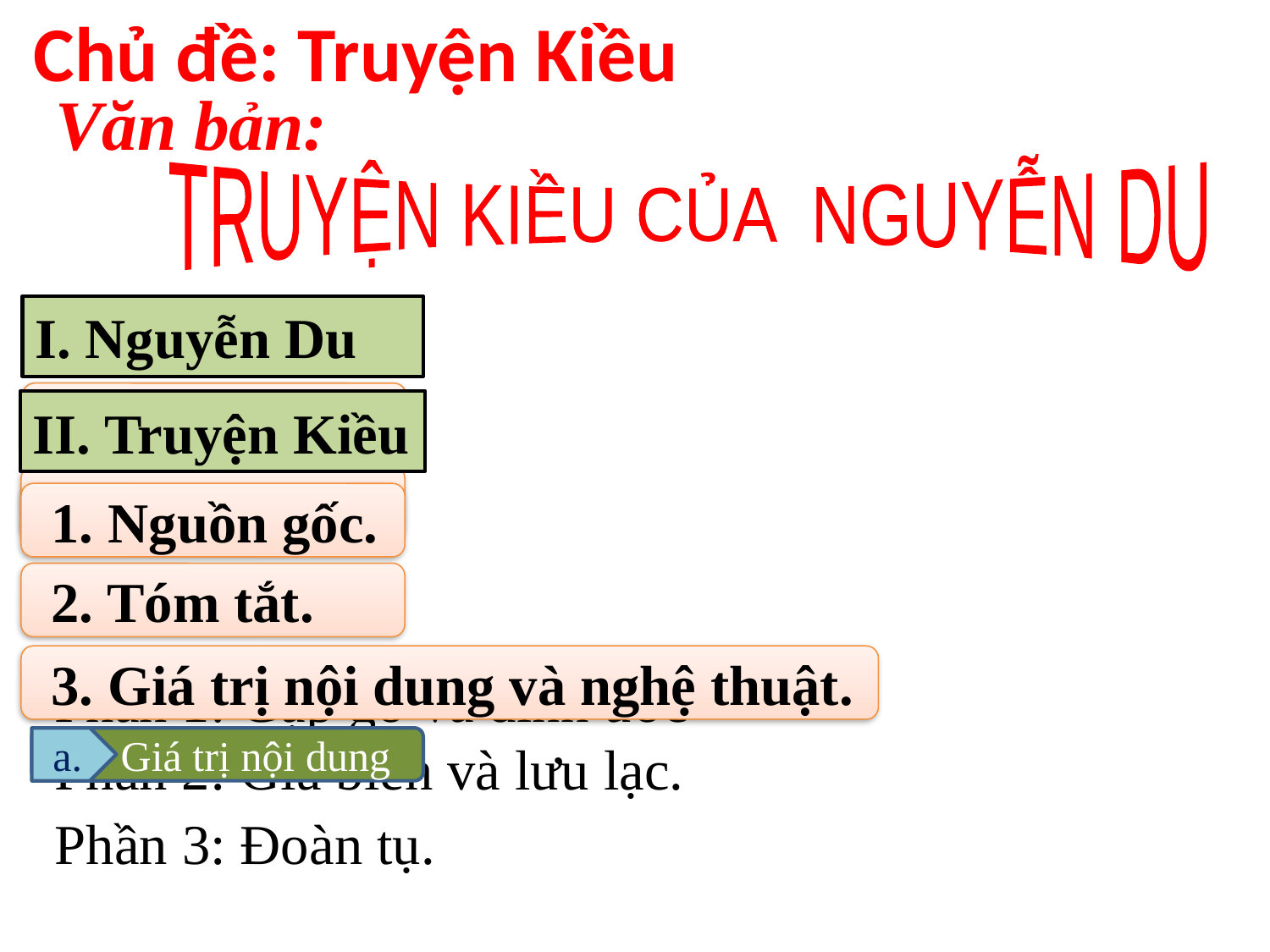

# Chủ đề: Truyện Kiều
Văn bản:
TRUYỆN KIỀU CỦA  NGUYỄN DU
I. Nguyễn Du
 1. Cuộc đời.
II. Truyện Kiều
 2. Sự nghiệp.
 1. Nguồn gốc.
 2. Tóm tắt.
 3. Giá trị nội dung và nghệ thuật.
Phần 1: Gặp gỡ và đính ước
Phần 2: Gia biến và lưu lạc.
       Giá trị nội dung
a.
Phần 3: Đoàn tụ.